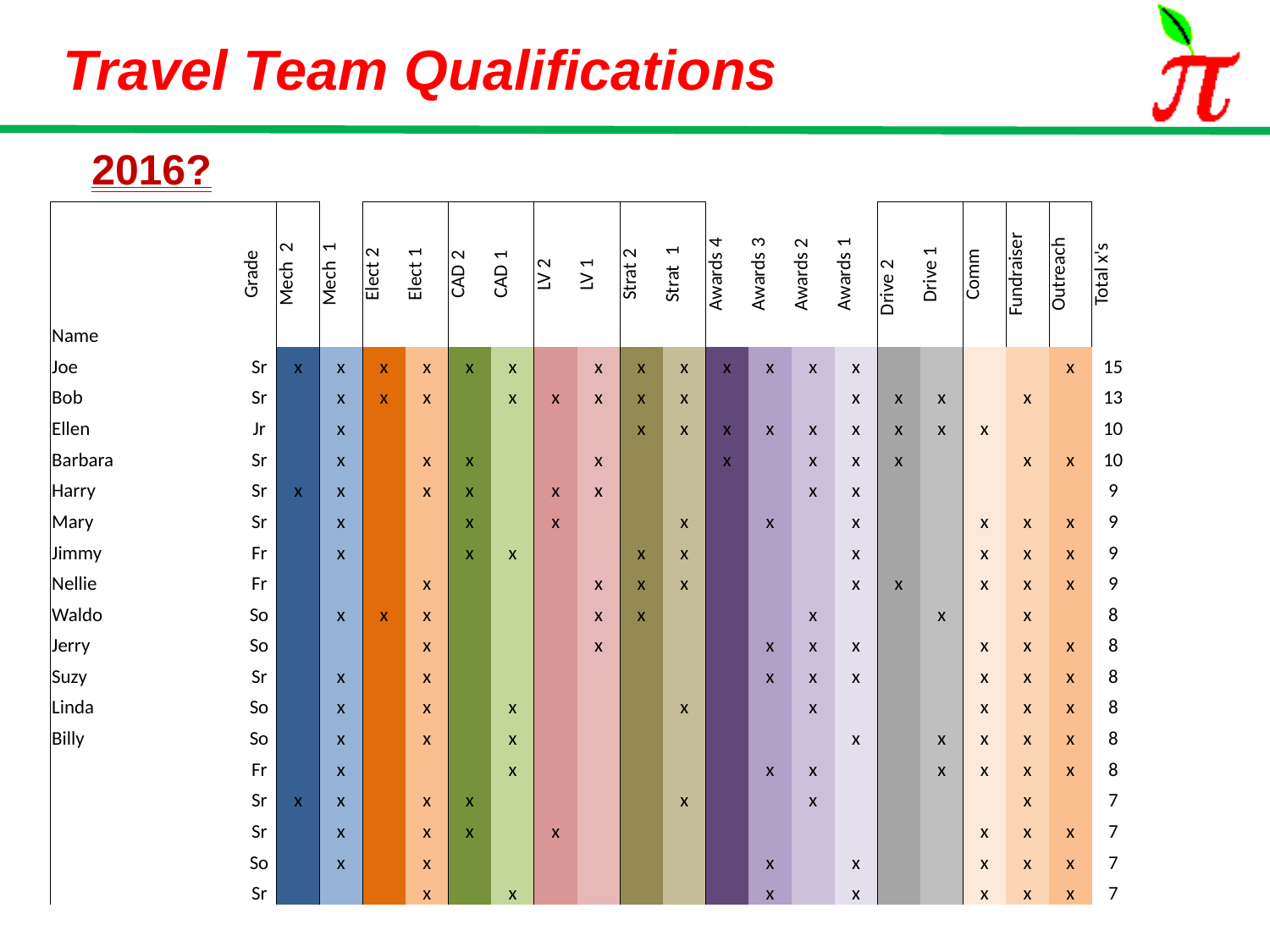

# 2016?
| Name | Grade | Mech 2 | Mech 1 | Elect 2 | Elect 1 | CAD 2 | CAD 1 | LV 2 | LV 1 | Strat 2 | Strat 1 | Awards 4 | Awards 3 | Awards 2 | Awards 1 | Drive 2 | Drive 1 | Comm | Fundraiser | Outreach | Total x's |
| --- | --- | --- | --- | --- | --- | --- | --- | --- | --- | --- | --- | --- | --- | --- | --- | --- | --- | --- | --- | --- | --- |
| Joe | Sr | x | x | x | x | x | x |  | x | x | x | x | x | x | x |  |  |  |  | x | 15 |
| Bob | Sr |  | x | x | x |  | x | x | x | x | x |  |  |  | x | x | x |  | x |  | 13 |
| Ellen | Jr |  | x |  |  |  |  |  |  | x | x | x | x | x | x | x | x | x |  |  | 10 |
| Barbara | Sr |  | x |  | x | x |  |  | x |  |  | x |  | x | x | x |  |  | x | x | 10 |
| Harry | Sr | x | x |  | x | x |  | x | x |  |  |  |  | x | x |  |  |  |  |  | 9 |
| Mary | Sr |  | x |  |  | x |  | x |  |  | x |  | x |  | x |  |  | x | x | x | 9 |
| Jimmy | Fr |  | x |  |  | x | x |  |  | x | x |  |  |  | x |  |  | x | x | x | 9 |
| Nellie | Fr |  |  |  | x |  |  |  | x | x | x |  |  |  | x | x |  | x | x | x | 9 |
| Waldo | So |  | x | x | x |  |  |  | x | x |  |  |  | x |  |  | x |  | x |  | 8 |
| Jerry | So |  |  |  | x |  |  |  | x |  |  |  | x | x | x |  |  | x | x | x | 8 |
| Suzy | Sr |  | x |  | x |  |  |  |  |  |  |  | x | x | x |  |  | x | x | x | 8 |
| Linda | So |  | x |  | x |  | x |  |  |  | x |  |  | x |  |  |  | x | x | x | 8 |
| Billy | So |  | x |  | x |  | x |  |  |  |  |  |  |  | x |  | x | x | x | x | 8 |
|  | Fr |  | x |  |  |  | x |  |  |  |  |  | x | x |  |  | x | x | x | x | 8 |
|  | Sr | x | x |  | x | x |  |  |  |  | x |  |  | x |  |  |  |  | x |  | 7 |
|  | Sr |  | x |  | x | x |  | x |  |  |  |  |  |  |  |  |  | x | x | x | 7 |
|  | So |  | x |  | x |  |  |  |  |  |  |  | x |  | x |  |  | x | x | x | 7 |
|  | Sr |  |  |  | x |  | x |  |  |  |  |  | x |  | x |  |  | x | x | x | 7 |